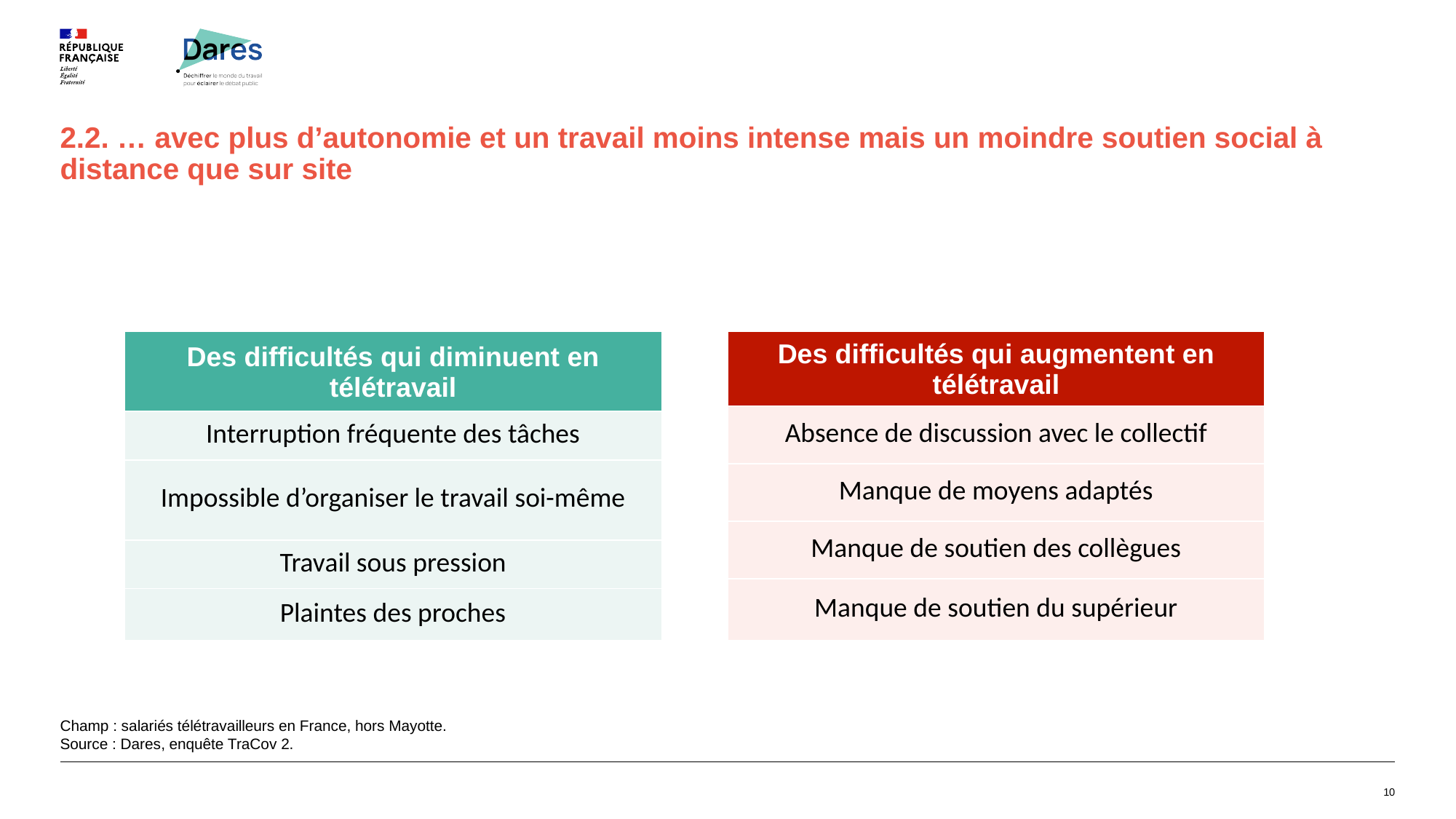

# 2.2. … avec plus d’autonomie et un travail moins intense mais un moindre soutien social à distance que sur site
| Des difficultés qui diminuent en télétravail |
| --- |
| Interruption fréquente des tâches |
| Impossible d’organiser le travail soi-même |
| Travail sous pression |
| Plaintes des proches |
| Des difficultés qui augmentent en télétravail |
| --- |
| Absence de discussion avec le collectif |
| Manque de moyens adaptés |
| Manque de soutien des collègues |
| Manque de soutien du supérieur |
Champ : salariés télétravailleurs en France, hors Mayotte.
Source : Dares, enquête TraCov 2.

10